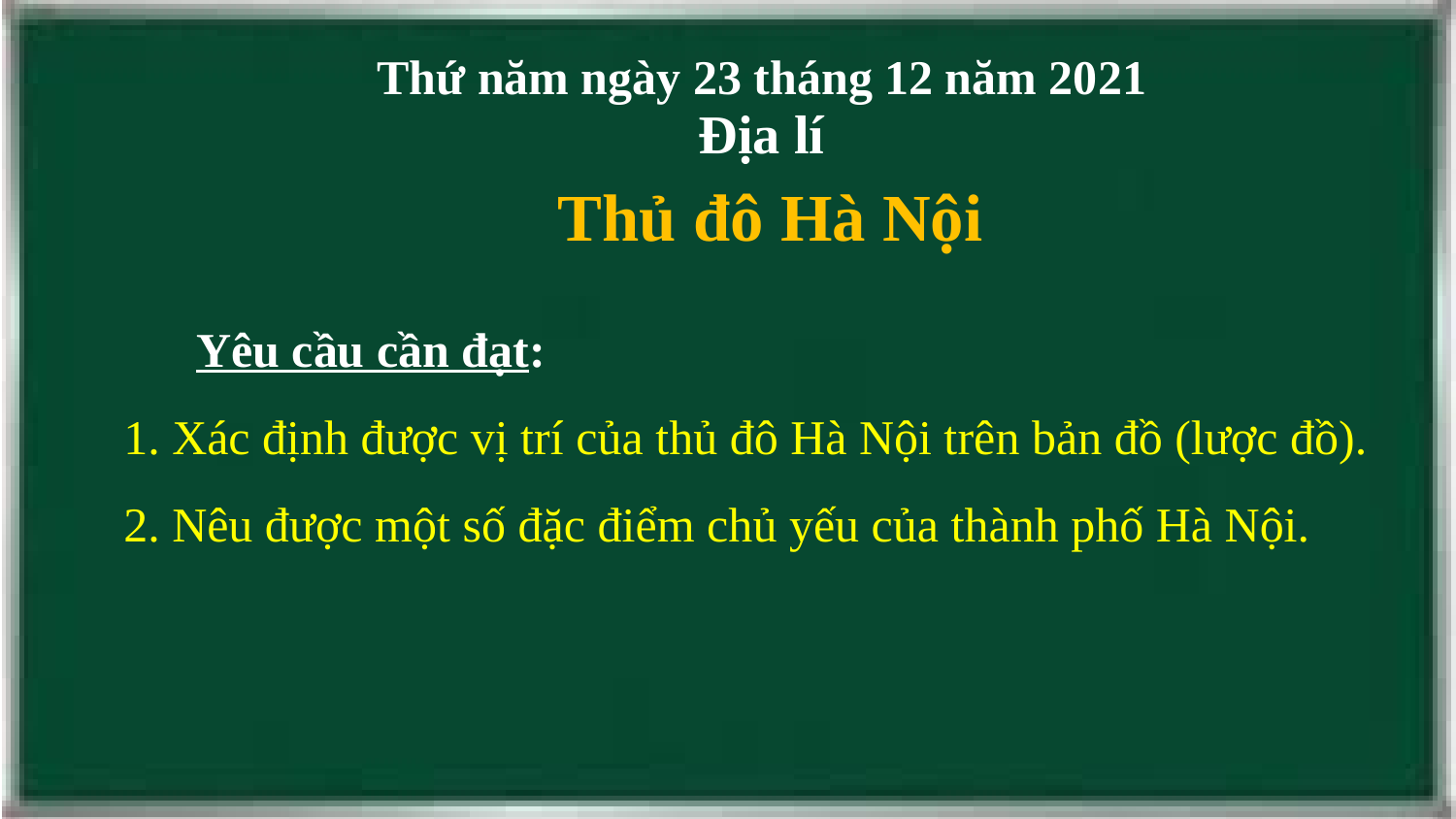

| Thứ năm ngày 23 tháng 12 năm 2021 Địa lí |
| --- |
| Thủ đô Hà Nội |
| --- |
      Yêu cầu cần đạt:
1. Xác định được vị trí của thủ đô Hà Nội trên bản đồ (lược đồ).
2. Nêu được một số đặc điểm chủ yếu của thành phố Hà Nội.